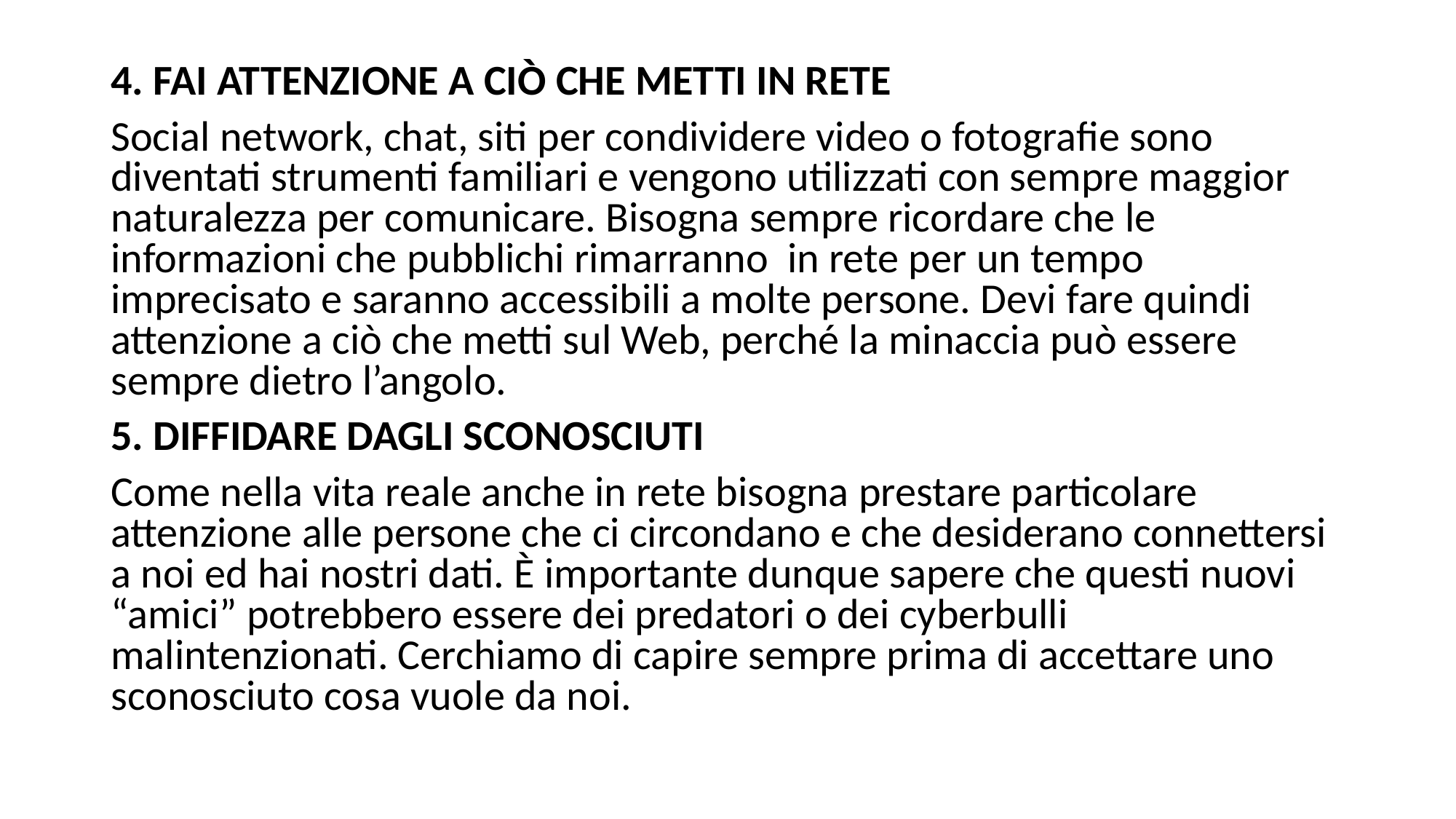

4. FAI ATTENZIONE A CIÒ CHE METTI IN RETE
Social network, chat, siti per condividere video o fotografie sono diventati strumenti familiari e vengono utilizzati con sempre maggior naturalezza per comunicare. Bisogna sempre ricordare che le informazioni che pubblichi rimarranno  in rete per un tempo imprecisato e saranno accessibili a molte persone. Devi fare quindi attenzione a ciò che metti sul Web, perché la minaccia può essere sempre dietro l’angolo.
5. DIFFIDARE DAGLI SCONOSCIUTI
Come nella vita reale anche in rete bisogna prestare particolare attenzione alle persone che ci circondano e che desiderano connettersi a noi ed hai nostri dati. È importante dunque sapere che questi nuovi “amici” potrebbero essere dei predatori o dei cyberbulli malintenzionati. Cerchiamo di capire sempre prima di accettare uno sconosciuto cosa vuole da noi.